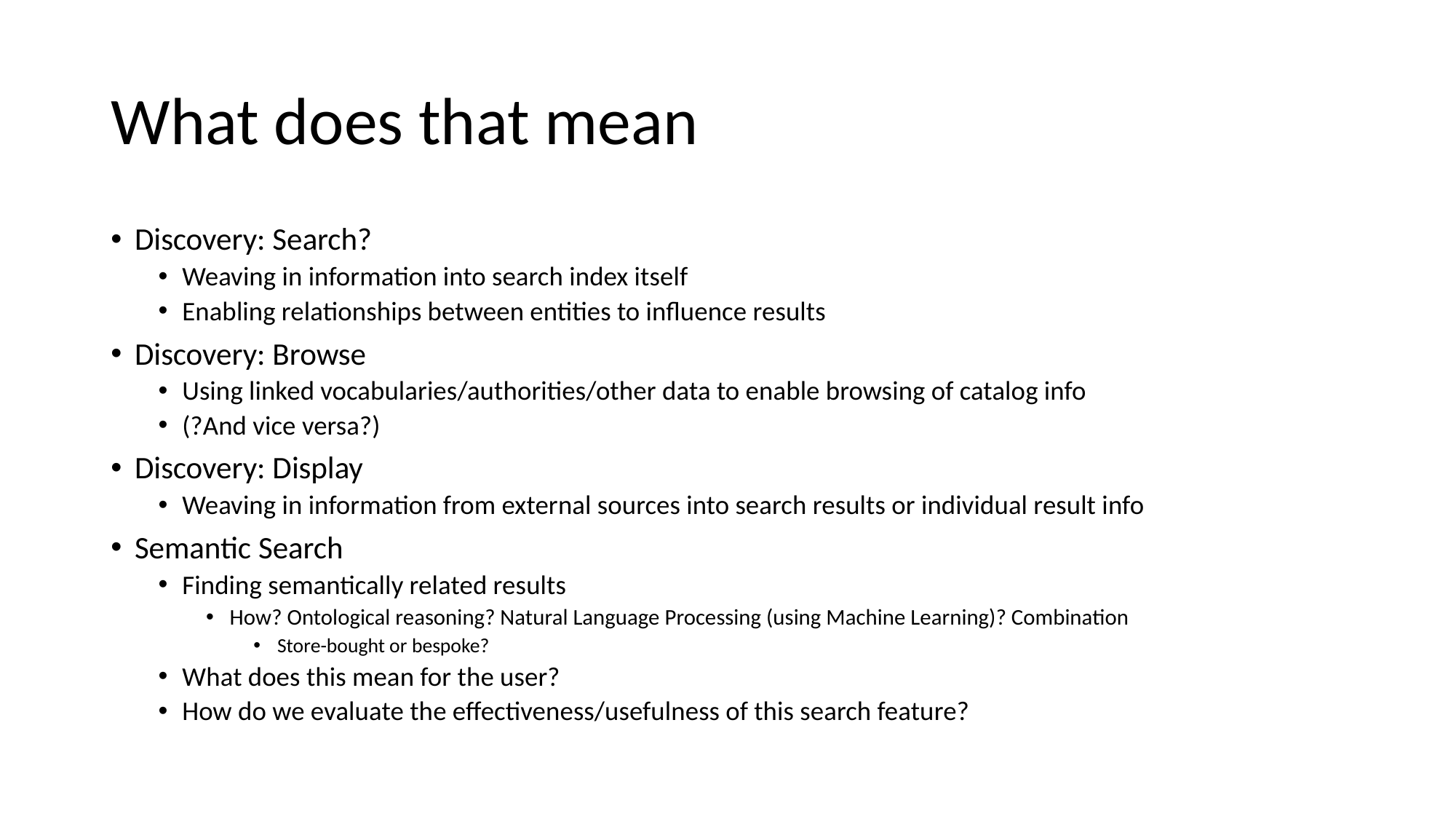

# What does that mean
Discovery: Search?
Weaving in information into search index itself
Enabling relationships between entities to influence results
Discovery: Browse
Using linked vocabularies/authorities/other data to enable browsing of catalog info
(?And vice versa?)
Discovery: Display
Weaving in information from external sources into search results or individual result info
Semantic Search
Finding semantically related results
How? Ontological reasoning? Natural Language Processing (using Machine Learning)? Combination
Store-bought or bespoke?
What does this mean for the user?
How do we evaluate the effectiveness/usefulness of this search feature?